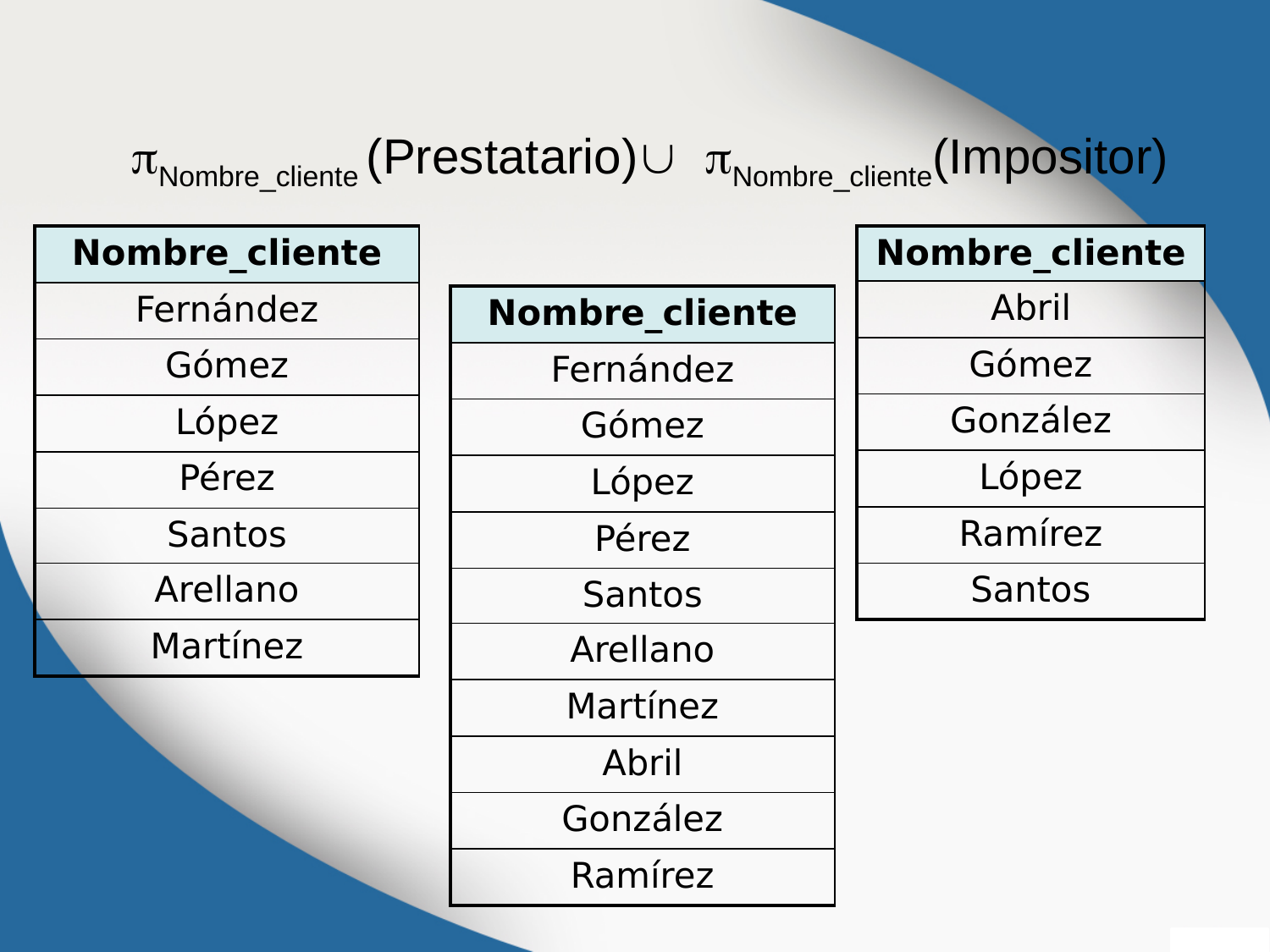

πNombre_cliente (Prestatario)∪  πNombre_cliente(Impositor)
| Nombre\_cliente |
| --- |
| Fernández |
| Gómez |
| López |
| Pérez |
| Santos |
| Arellano |
| Martínez |
| Nombre\_cliente |
| --- |
| Abril |
| Gómez |
| González |
| López |
| Ramírez |
| Santos |
| Nombre\_cliente |
| --- |
| Fernández |
| Gómez |
| López |
| Pérez |
| Santos |
| Arellano |
| Martínez |
| Abril |
| González |
| Ramírez |